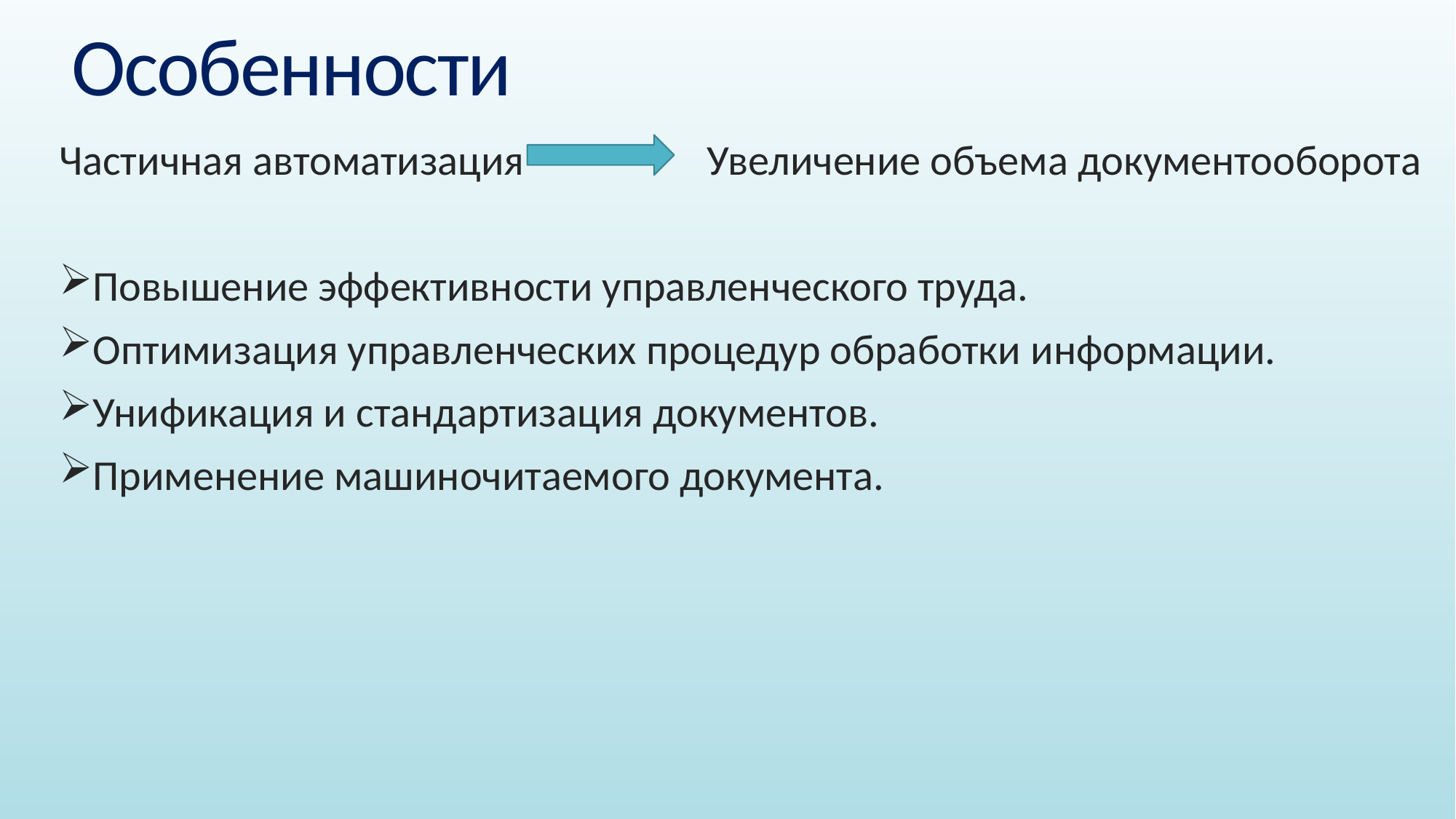

# Особенности

Частичная автоматизация                   Увеличение объема документооборота

Повышение эффективности управленческого труда.
Оптимизация управленческих процедур обработки информации.
Унификация и стандартизация документов.
Применение машиночитаемого документа.